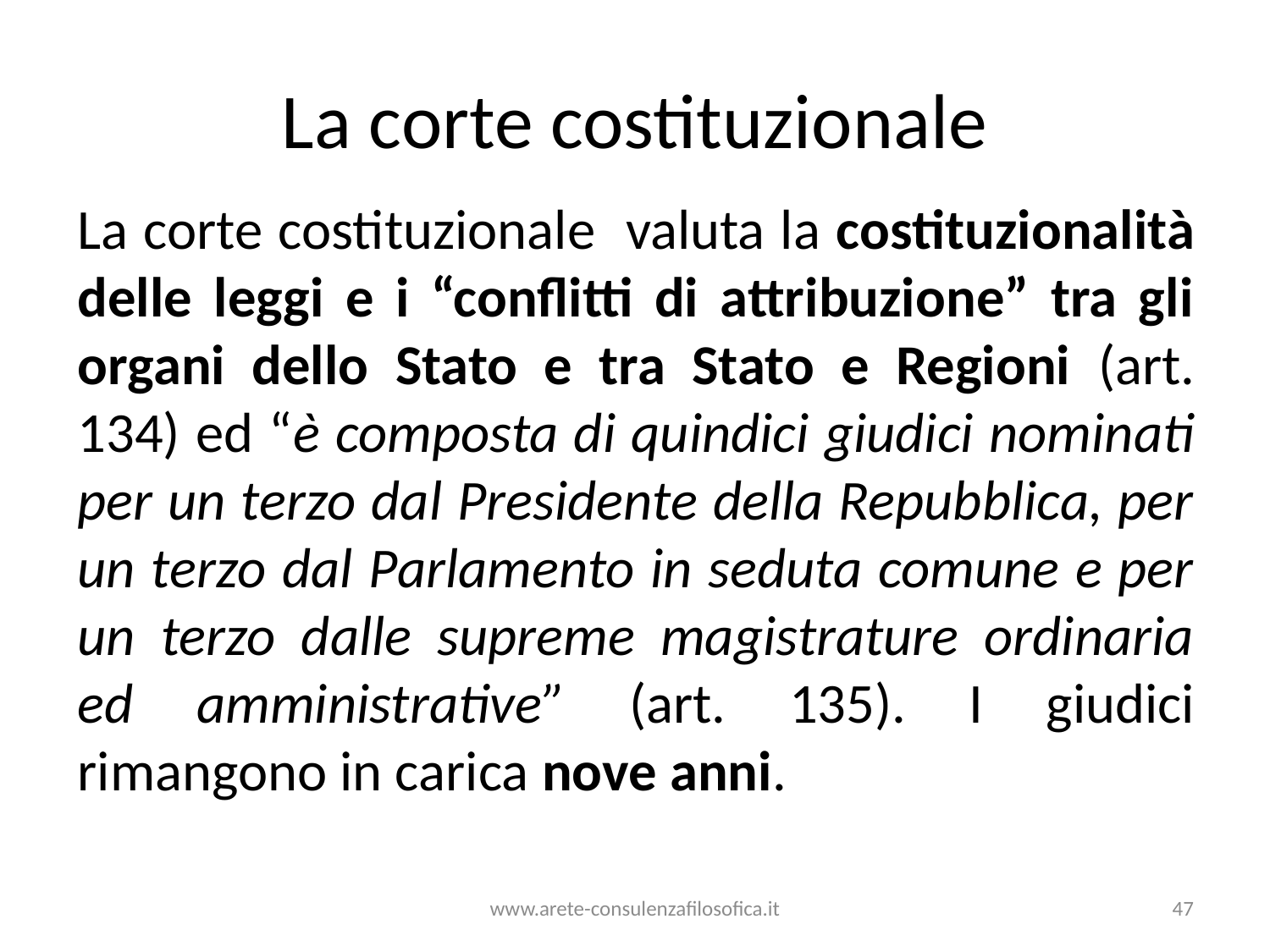

# La corte costituzionale
La corte costituzionale  valuta la costituzionalità delle leggi e i “conflitti di attribuzione” tra gli organi dello Stato e tra Stato e Regioni (art. 134) ed “è composta di quindici giudici nominati per un terzo dal Presidente della Repubblica, per un terzo dal Parlamento in seduta comune e per un terzo dalle supreme magistrature ordinaria ed amministrative” (art. 135). I giudici rimangono in carica nove anni.
www.arete-consulenzafilosofica.it
47